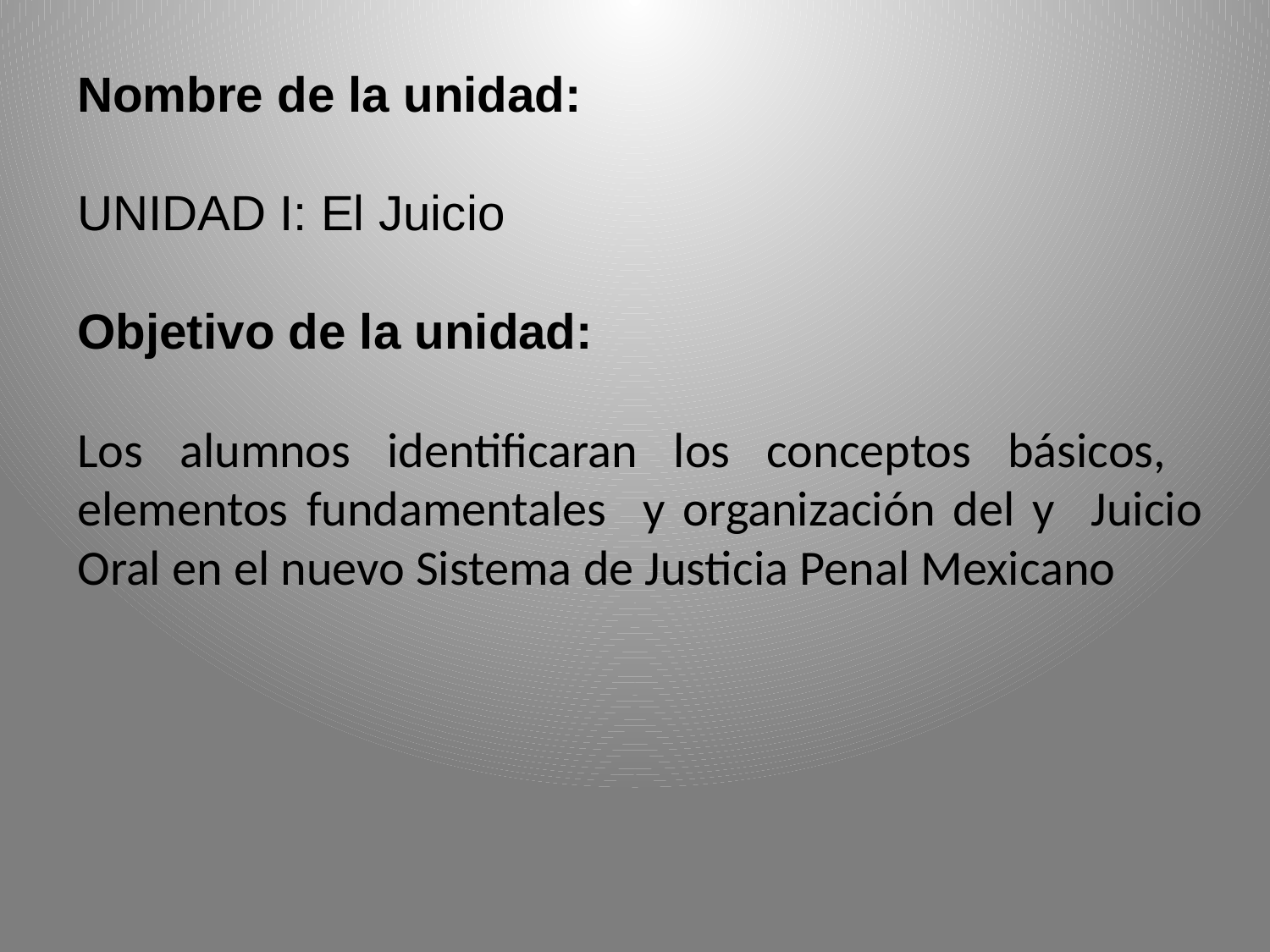

Nombre de la unidad:

UNIDAD I: El Juicio

Objetivo de la unidad:

Los alumnos identificaran los conceptos básicos,  elementos fundamentales  y organización del y  Juicio Oral en el nuevo Sistema de Justicia Penal Mexicano